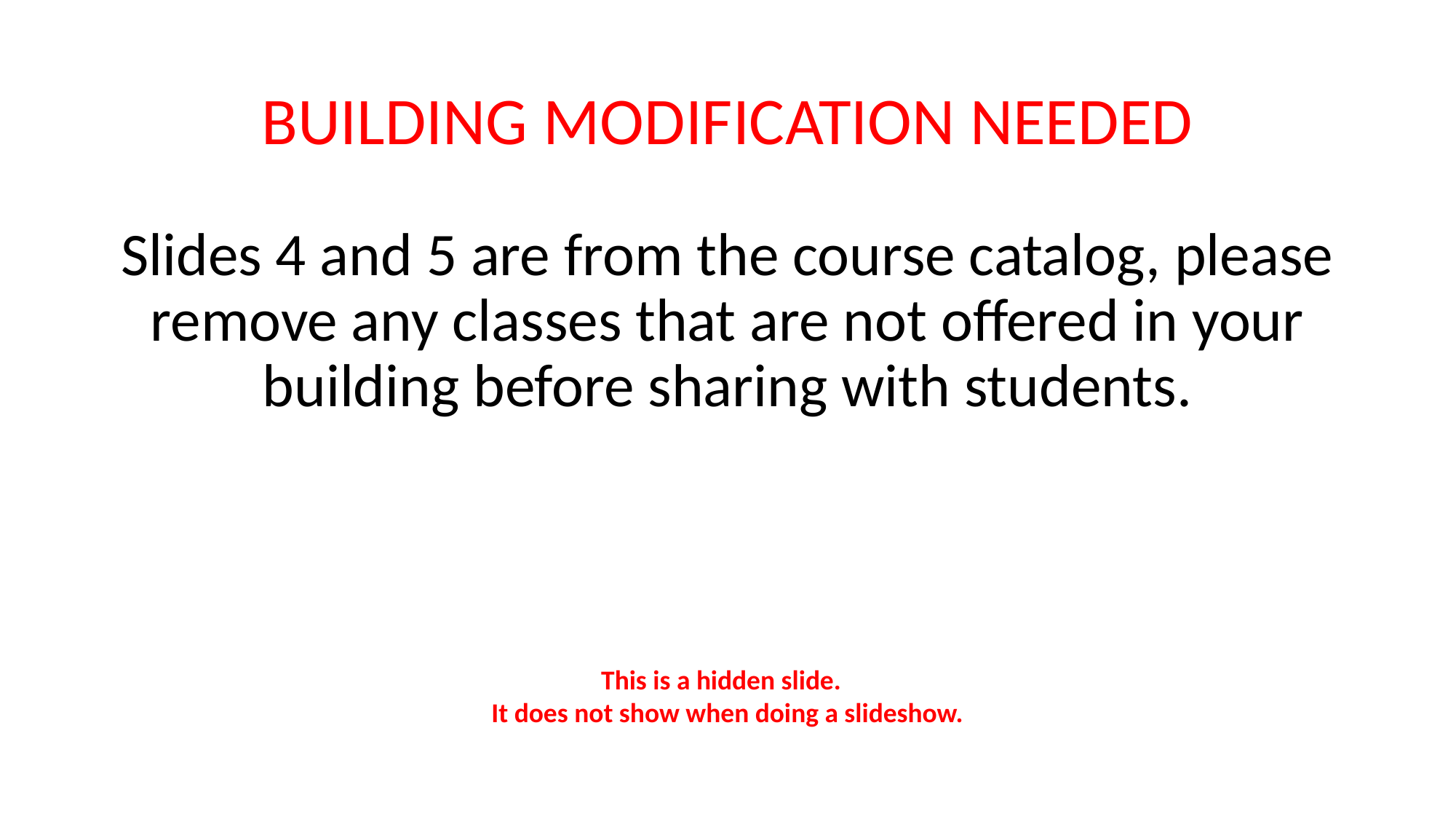

# BUILDING MODIFICATION NEEDED
Slides 4 and 5 are from the course catalog, please remove any classes that are not offered in your building before sharing with students.
This is a hidden slide.
It does not show when doing a slideshow.